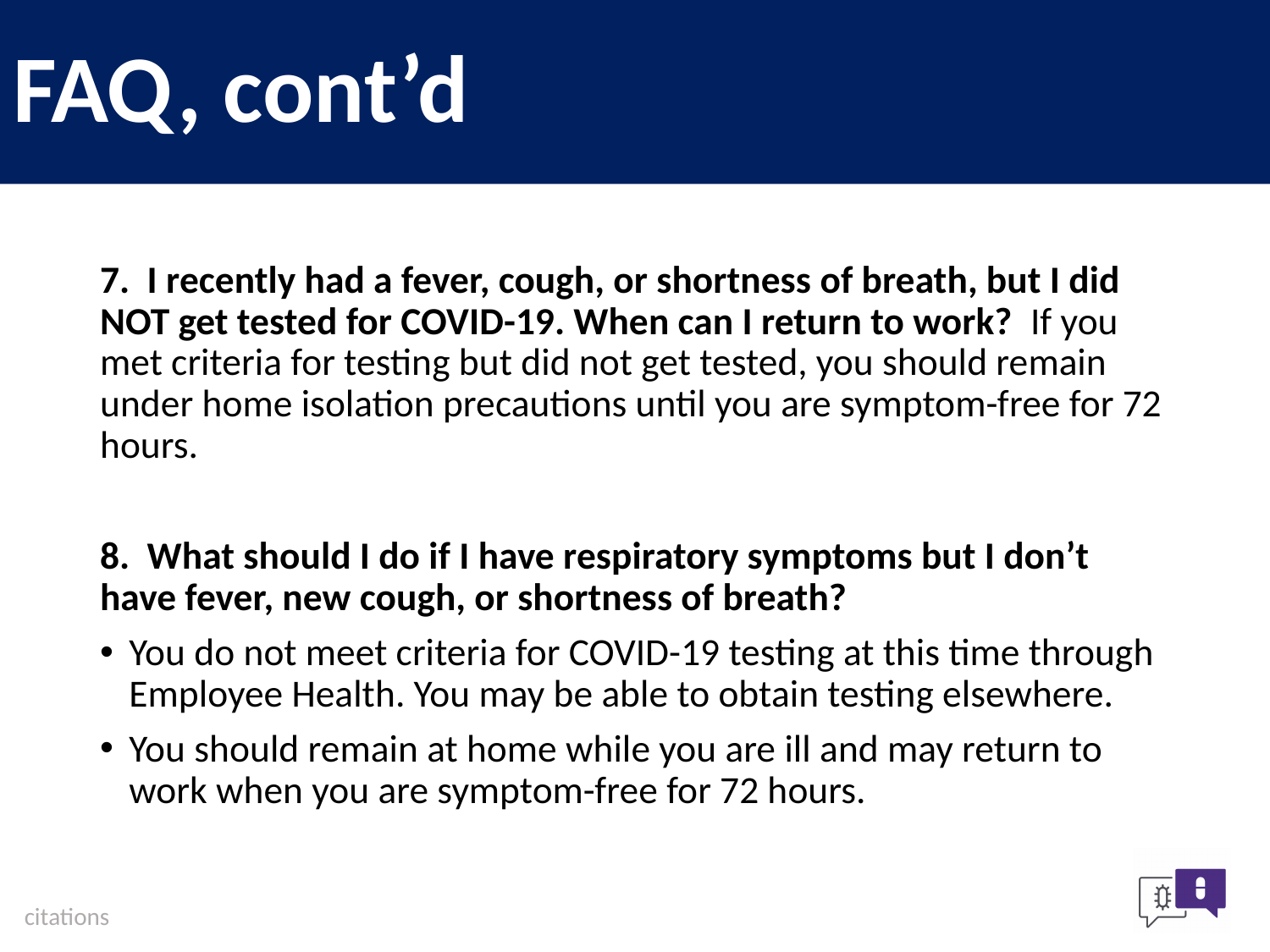

# FAQ, cont’d
7.  I recently had a fever, cough, or shortness of breath, but I did NOT get tested for COVID-19. When can I return to work?  If you met criteria for testing but did not get tested, you should remain under home isolation precautions until you are symptom-free for 72 hours.

8.  What should I do if I have respiratory symptoms but I don’t have fever, new cough, or shortness of breath?
You do not meet criteria for COVID-19 testing at this time through Employee Health. You may be able to obtain testing elsewhere.
You should remain at home while you are ill and may return to work when you are symptom-free for 72 hours.